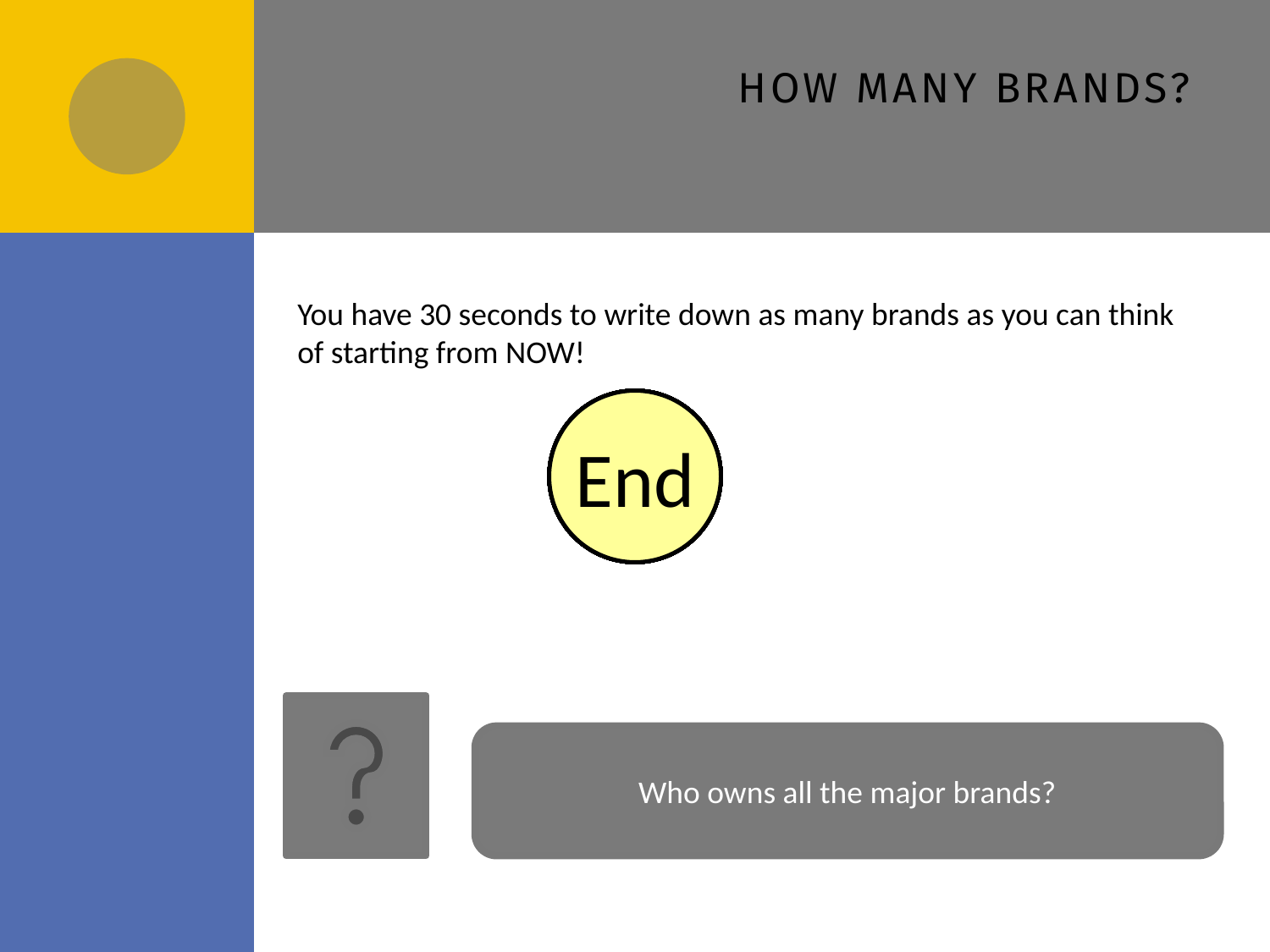

# How many brands?
You have 30 seconds to write down as many brands as you can think of starting from NOW!
30
29
28
27
26
25
24
23
22
21
20
19
18
17
16
15
14
13
12
11
10
9
8
7
6
5
4
3
2
1
End

Who owns all the major brands?